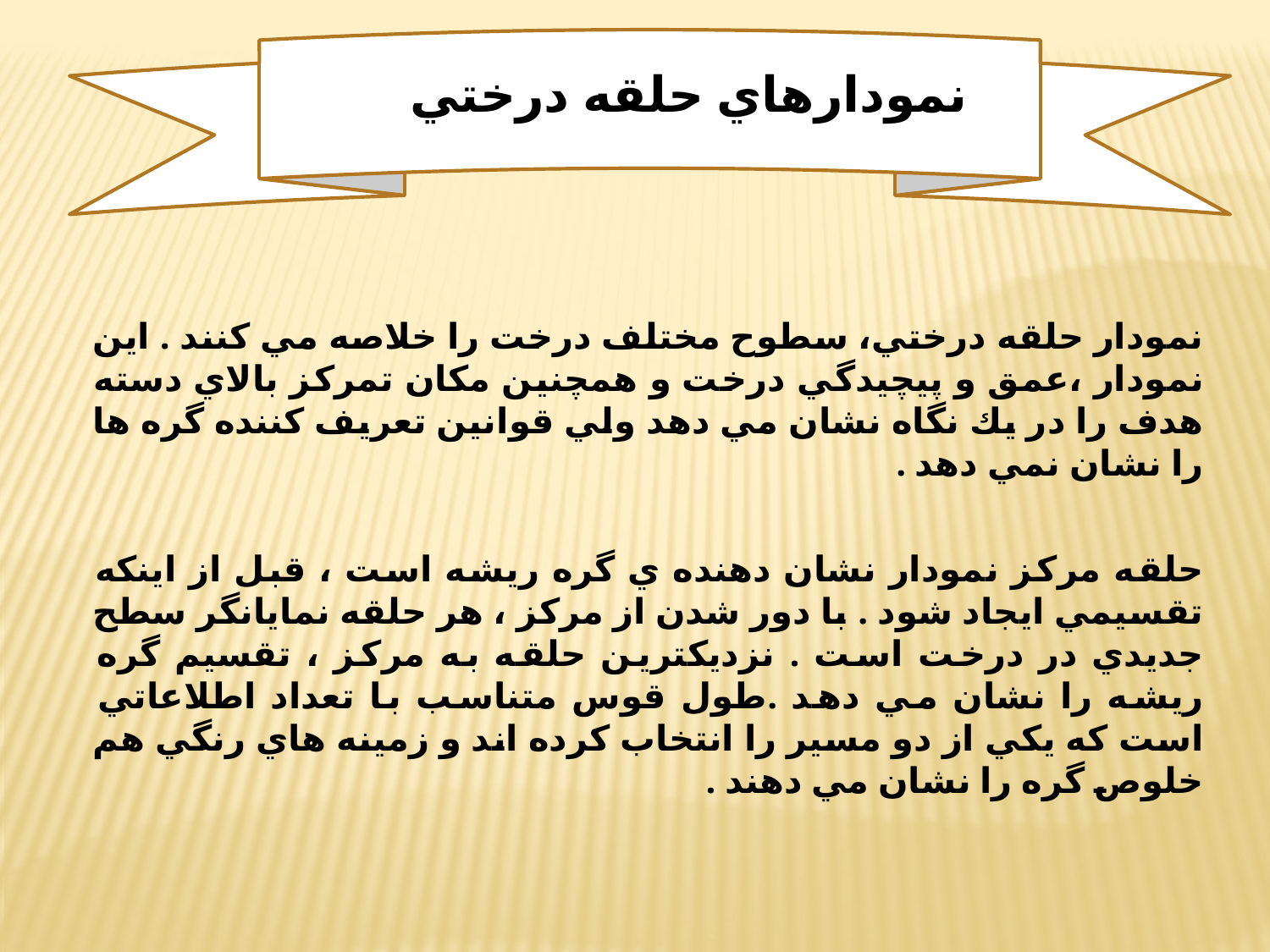

© irmgn.ir

نمودارهاي حلقه درختي
نمودار حلقه درختي، سطوح مختلف درخت را خلاصه مي كنند . اين نمودار ،عمق و پيچيدگي درخت و همچنين مكان تمركز بالاي دسته هدف را در يك نگاه نشان مي دهد ولي قوانين تعريف كننده گره ها را نشان نمي دهد .
حلقه مركز نمودار نشان دهنده ي گره ريشه است ، قبل از اينكه تقسيمي ايجاد شود . با دور شدن از مركز ، هر حلقه نمايانگر سطح جديدي در درخت است . نزديكترين حلقه به مركز ، تقسيم گره ريشه را نشان مي دهد .طول قوس متناسب با تعداد اطلاعاتي است كه يكي از دو مسير را انتخاب كرده اند و زمينه هاي رنگي هم خلوص گره را نشان مي دهند .